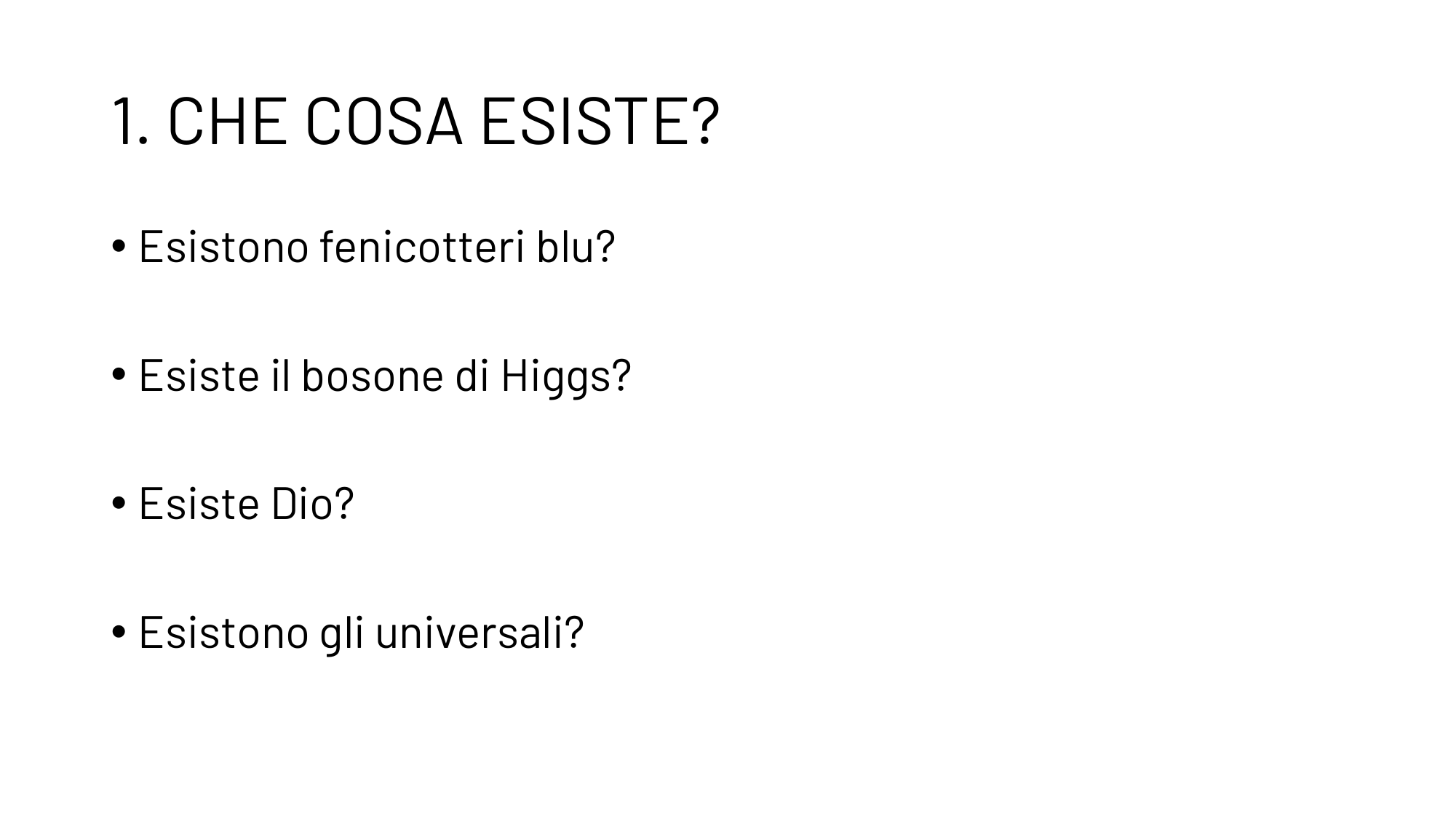

# 1. CHE COSA ESISTE?
Esistono fenicotteri blu?

Esiste il bosone di Higgs?

Esiste Dio?

Esistono gli universali?